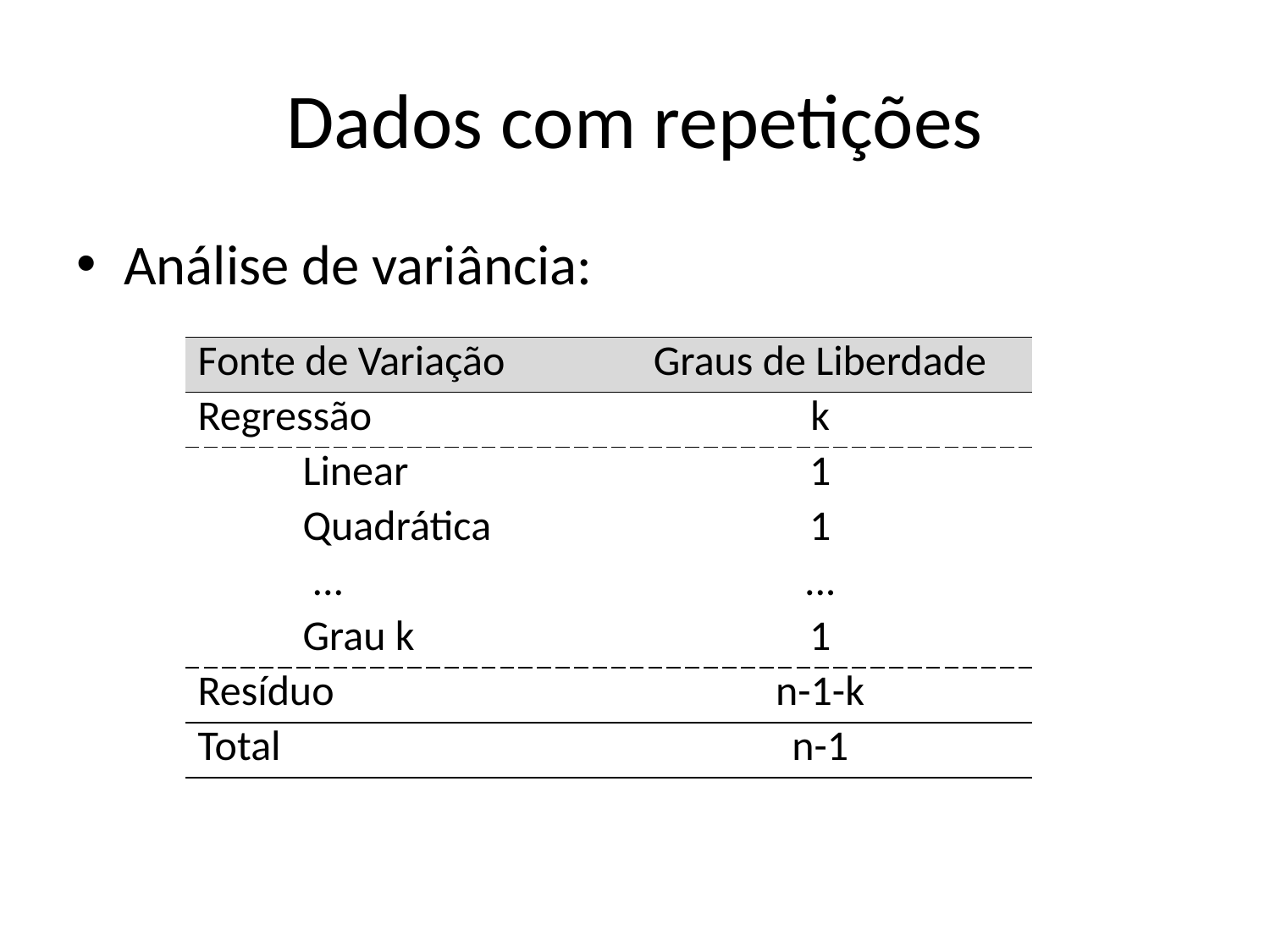

# Dados com repetições
Análise de variância:

| Fonte de Variação | Graus de Liberdade |
| --- | --- |
| Regressão | k |
| Linear | 1 |
| Quadrática | 1 |
| ... | ... |
| Grau k | 1 |
| Resíduo | n-1-k |
| Total | n-1 |